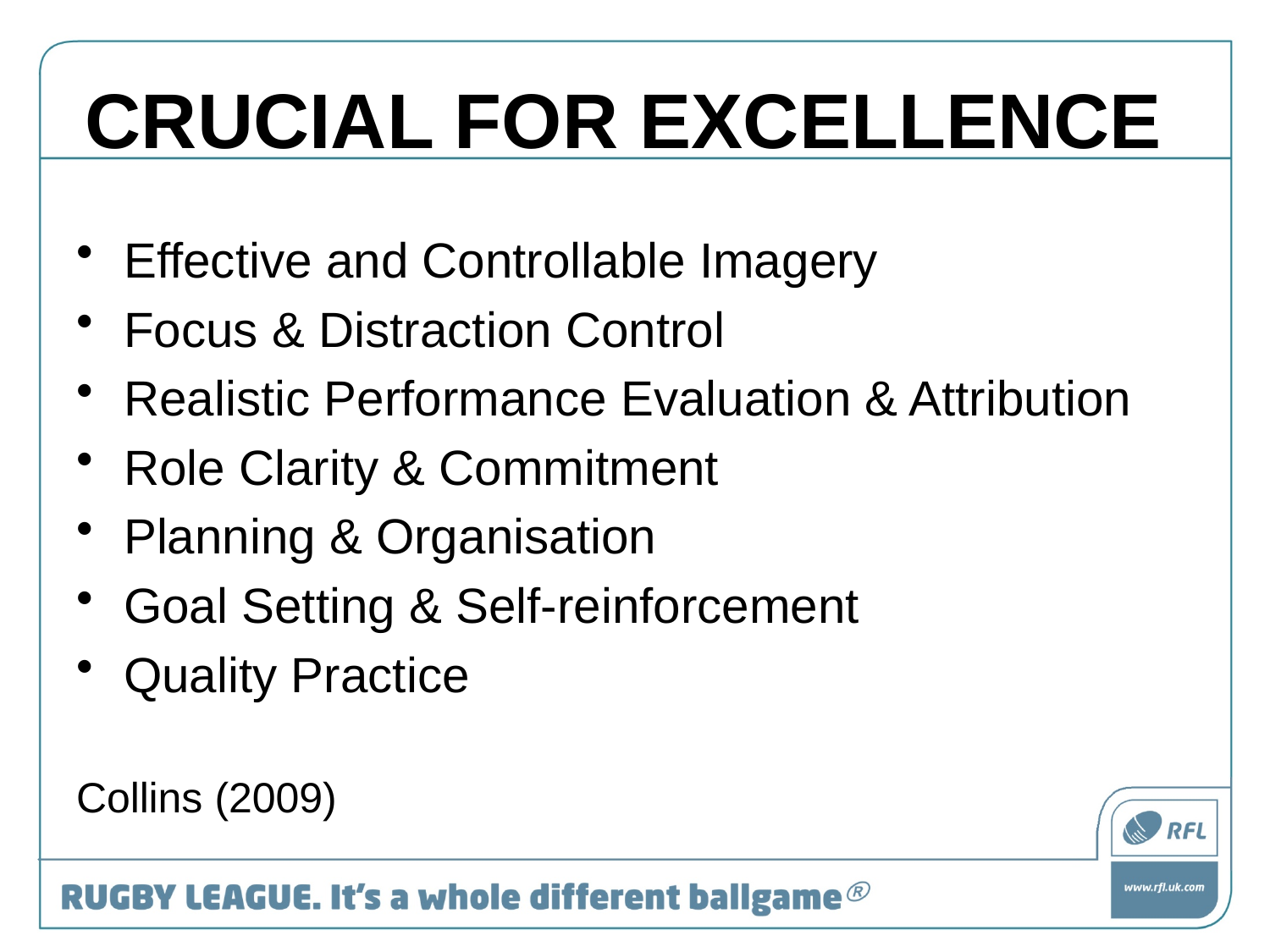

# CRUCIAL FOR EXCELLENCE
Effective and Controllable Imagery
Focus & Distraction Control
Realistic Performance Evaluation & Attribution
Role Clarity & Commitment
Planning & Organisation
Goal Setting & Self-reinforcement
Quality Practice

Collins (2009)